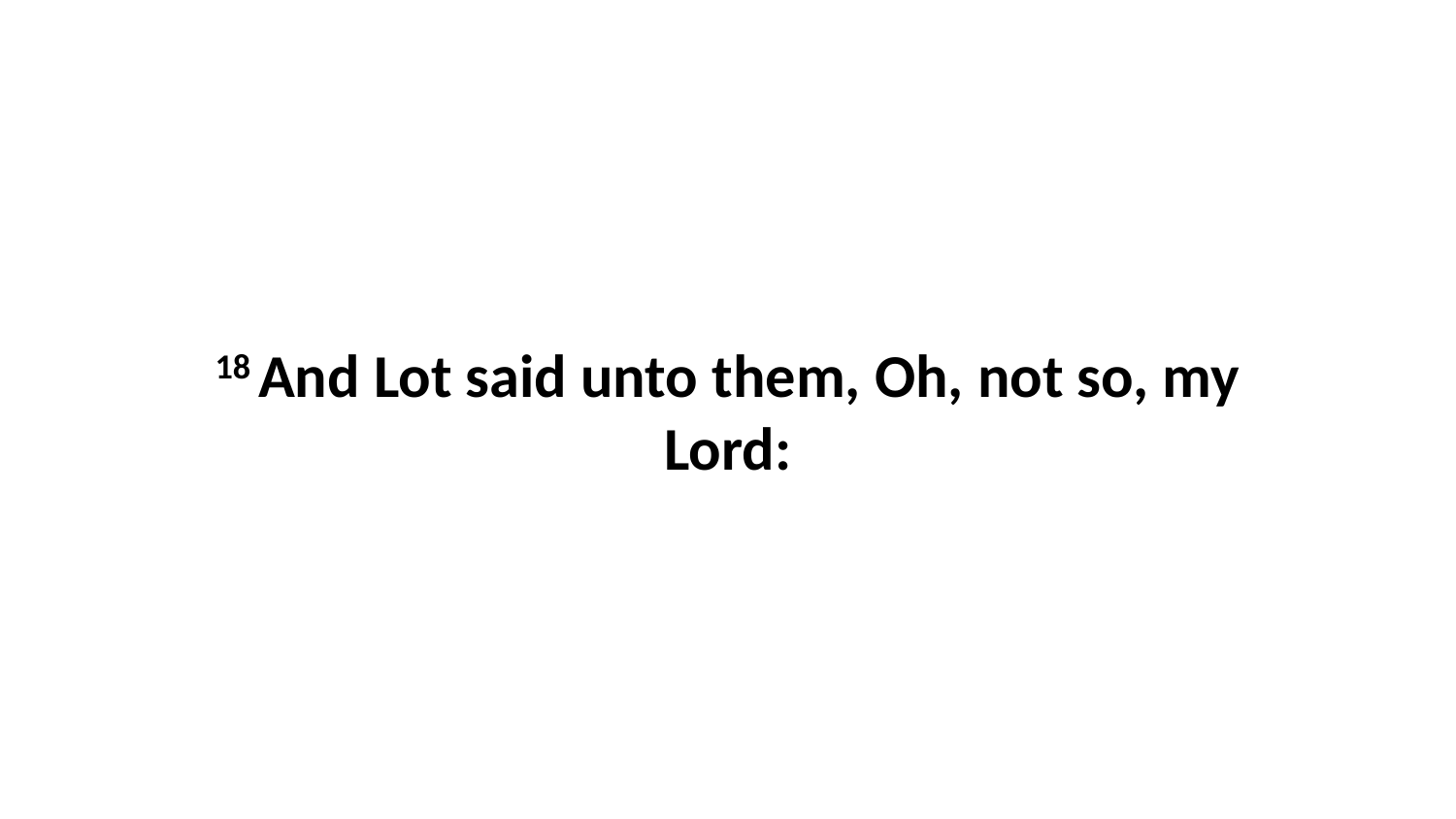

18 And Lot said unto them, Oh, not so, my Lord: